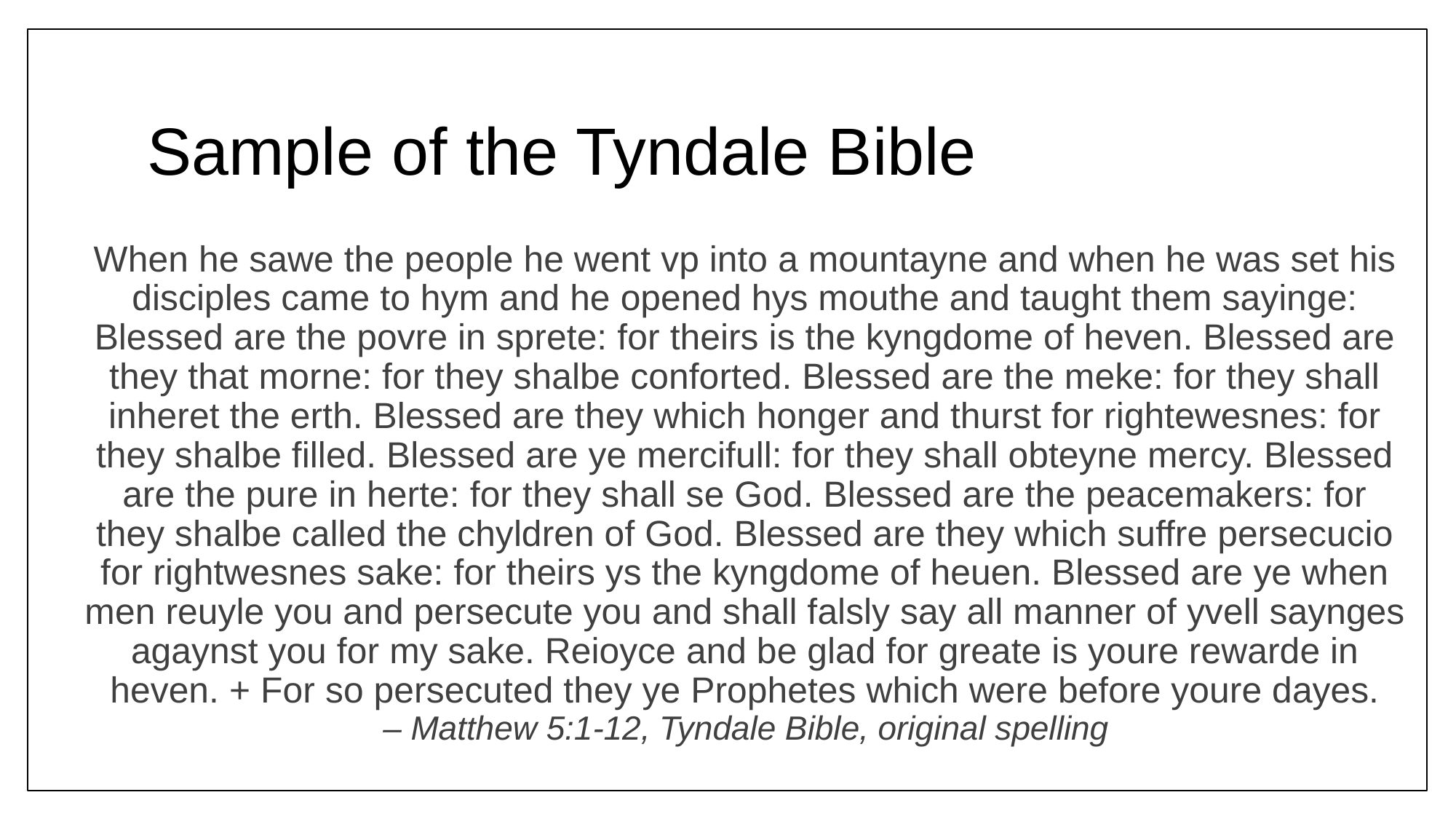

# Sample of the Tyndale Bible
When he sawe the people he went vp into a mountayne and when he was set his disciples came to hym and he opened hys mouthe and taught them sayinge: Blessed are the povre in sprete: for theirs is the kyngdome of heven. Blessed are they that morne: for they shalbe conforted. Blessed are the meke: for they shall inheret the erth. Blessed are they which honger and thurst for rightewesnes: for they shalbe filled. Blessed are ye mercifull: for they shall obteyne mercy. Blessed are the pure in herte: for they shall se God. Blessed are the peacemakers: for they shalbe called the chyldren of God. Blessed are they which suffre persecucio for rightwesnes sake: for theirs ys the kyngdome of heuen. Blessed are ye when men reuyle you and persecute you and shall falsly say all manner of yvell saynges agaynst you for my sake. Reioyce and be glad for greate is youre rewarde in heven. + For so persecuted they ye Prophetes which were before youre dayes.
– Matthew 5:1-12, Tyndale Bible, original spelling